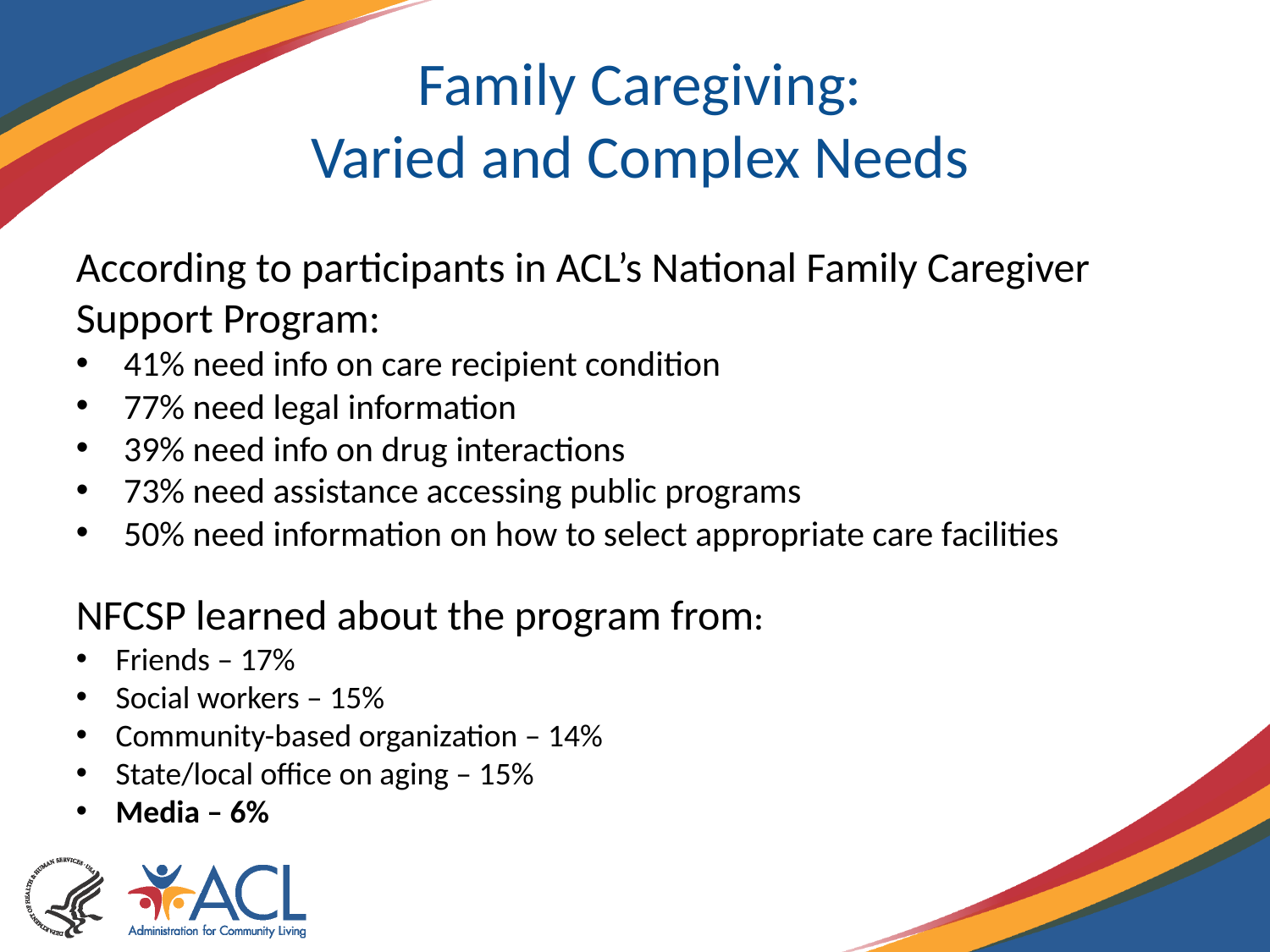

# Family Caregiving: Varied and Complex Needs
According to participants in ACL’s National Family Caregiver Support Program:
41% need info on care recipient condition
77% need legal information
39% need info on drug interactions
73% need assistance accessing public programs
50% need information on how to select appropriate care facilities
NFCSP learned about the program from:
Friends – 17%
Social workers – 15%
Community-based organization – 14%
State/local office on aging – 15%
Media – 6%